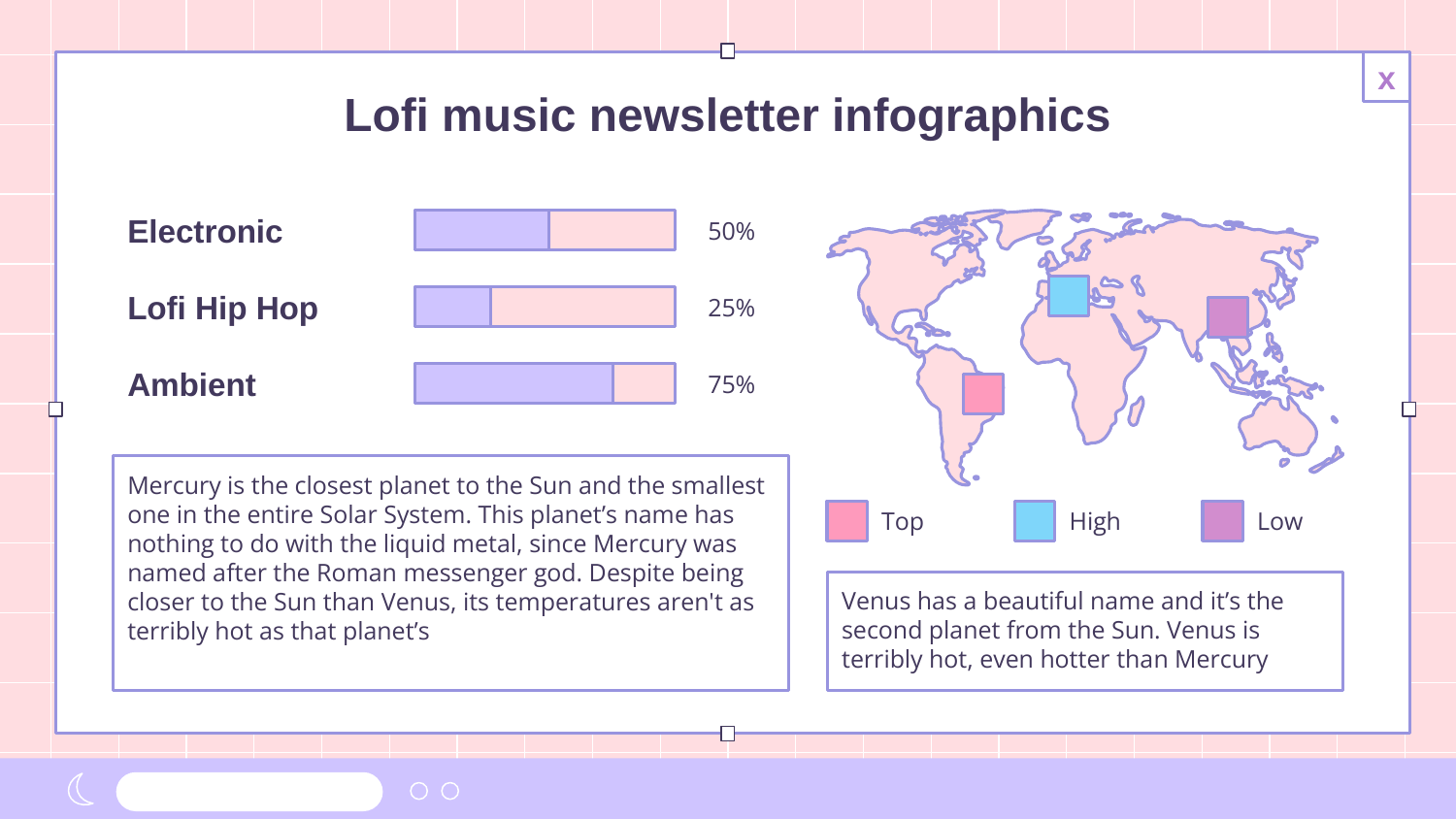

# Lofi music newsletter infographics
50%
Electronic

25%
Lofi Hip Hop

75%
Ambient

Mercury is the closest planet to the Sun and the smallest one in the entire Solar System. This planet’s name has nothing to do with the liquid metal, since Mercury was named after the Roman messenger god. Despite being closer to the Sun than Venus, its temperatures aren't as terribly hot as that planet’s
Top
High
Low

Venus has a beautiful name and it’s the second planet from the Sun. Venus is terribly hot, even hotter than Mercury